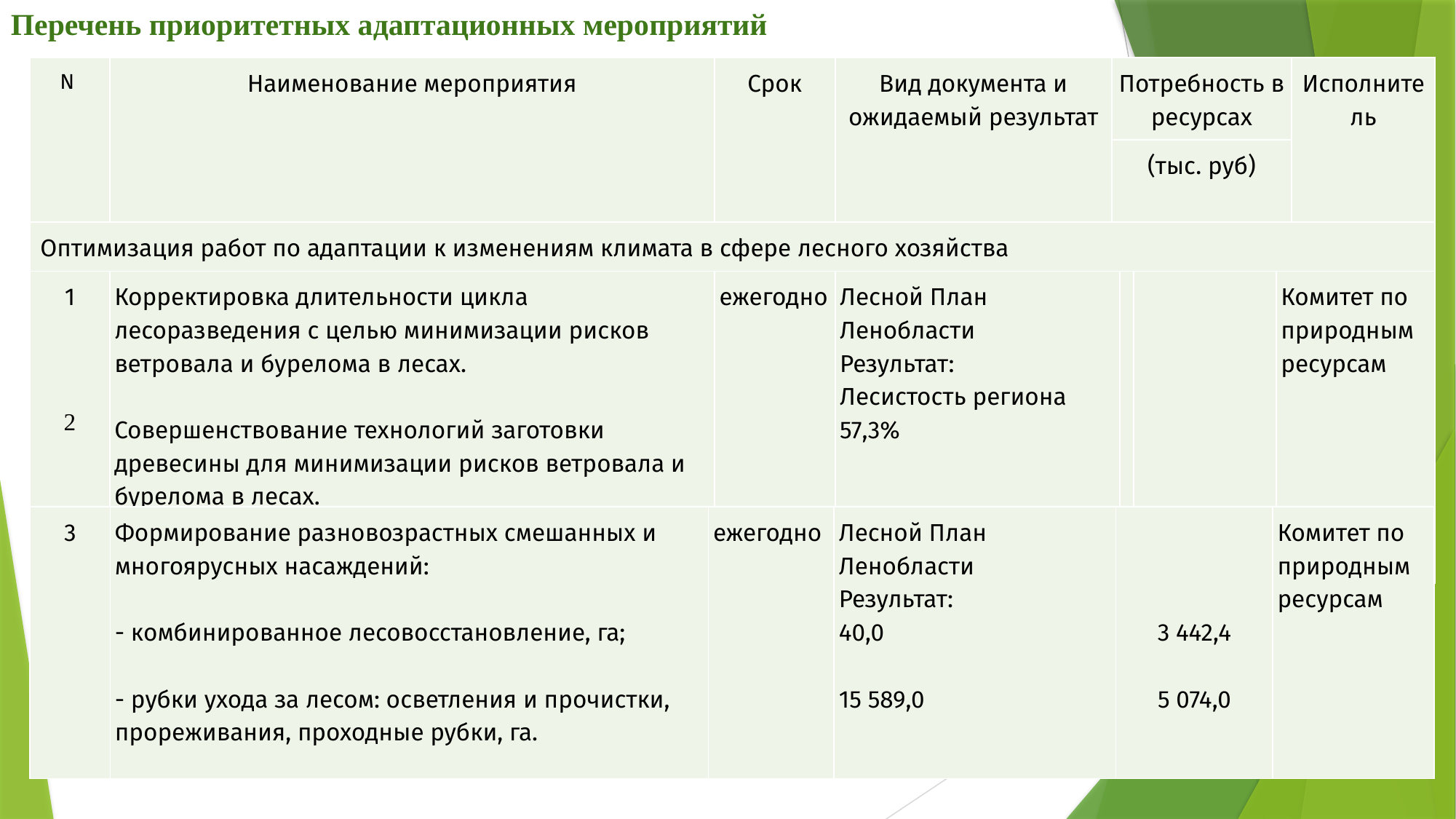

Перечень приоритетных адаптационных мероприятий

| N | Наименование мероприятия | Срок | Вид документа и ожидаемый результат | Потребность в ресурсах |  |  |  | Исполнитель |
| --- | --- | --- | --- | --- | --- | --- | --- | --- |
|  |  |  |  | (тыс. руб) |  |  |  |  |
| Оптимизация работ по адаптации к изменениям климата в сфере лесного хозяйства |  |  |  |  |  |  |  |  |
| 1 2 | Корректировка длительности цикла лесоразведения с целью минимизации рисков ветровала и бурелома в лесах. Совершенствование технологий заготовки древесины для минимизации рисков ветровала и бурелома в лесах. | ежегодно | Лесной План Ленобласти Результат: Лесистость региона 57,3% |  |  |  | Комитет по природным ресурсам | Комитет по природным ресурсам |

| 3 | Формирование разновозрастных смешанных и многоярусных насаждений:   - комбинированное лесовосстановление, га;   - рубки ухода за лесом: осветления и прочистки, прореживания, проходные рубки, га. | ежегодно | Лесной План Ленобласти Результат: 40,0   15 589,0 | 3 442,4   5 074,0 | Комитет по природным ресурсам |
| --- | --- | --- | --- | --- | --- |